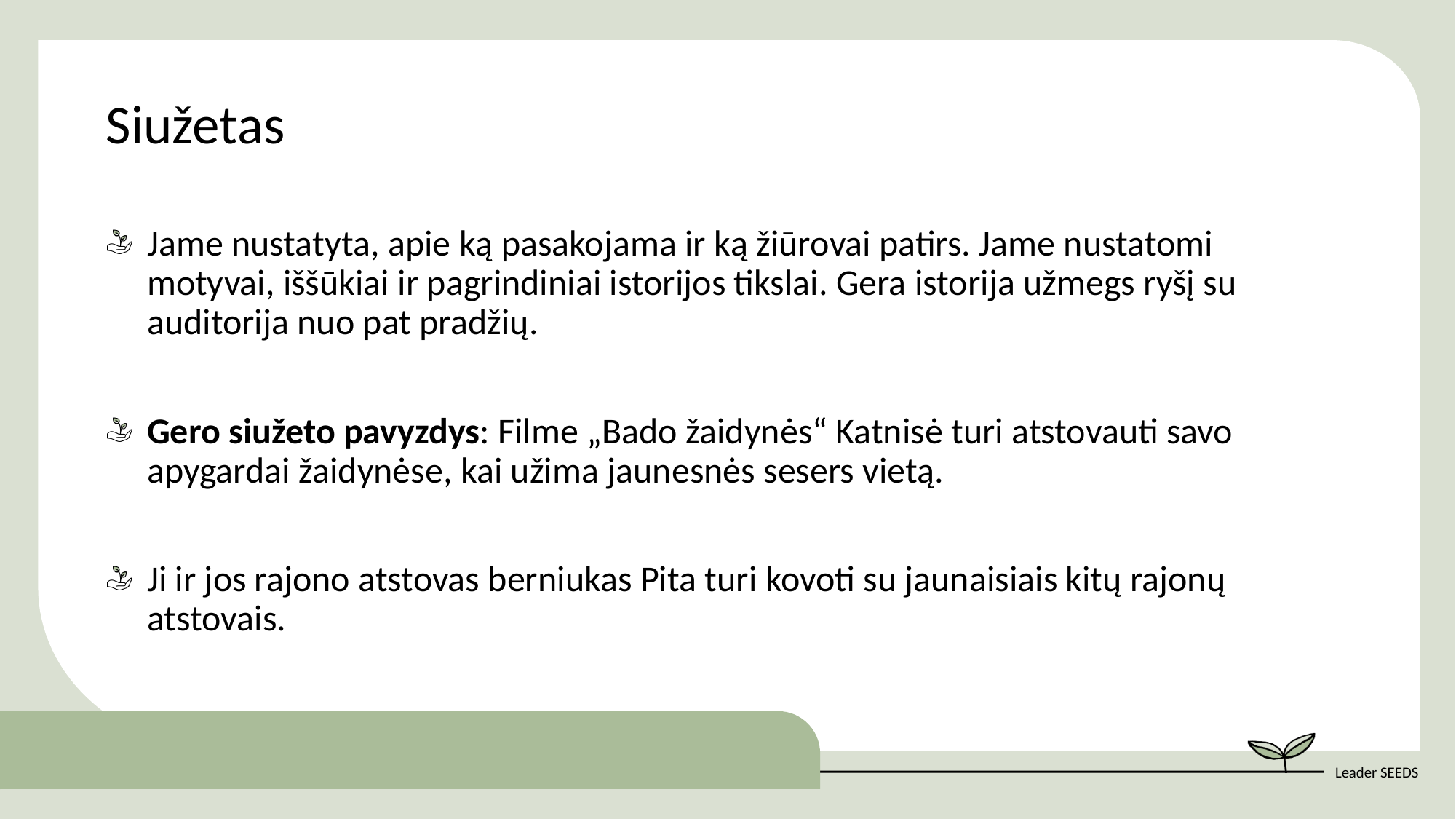

Siužetas
Jame nustatyta, apie ką pasakojama ir ką žiūrovai patirs. Jame nustatomi motyvai, iššūkiai ir pagrindiniai istorijos tikslai. Gera istorija užmegs ryšį su auditorija nuo pat pradžių.

Gero siužeto pavyzdys: Filme „Bado žaidynės“ Katnisė turi atstovauti savo apygardai žaidynėse, kai užima jaunesnės sesers vietą.

Ji ir jos rajono atstovas berniukas Pita turi kovoti su jaunaisiais kitų rajonų atstovais.